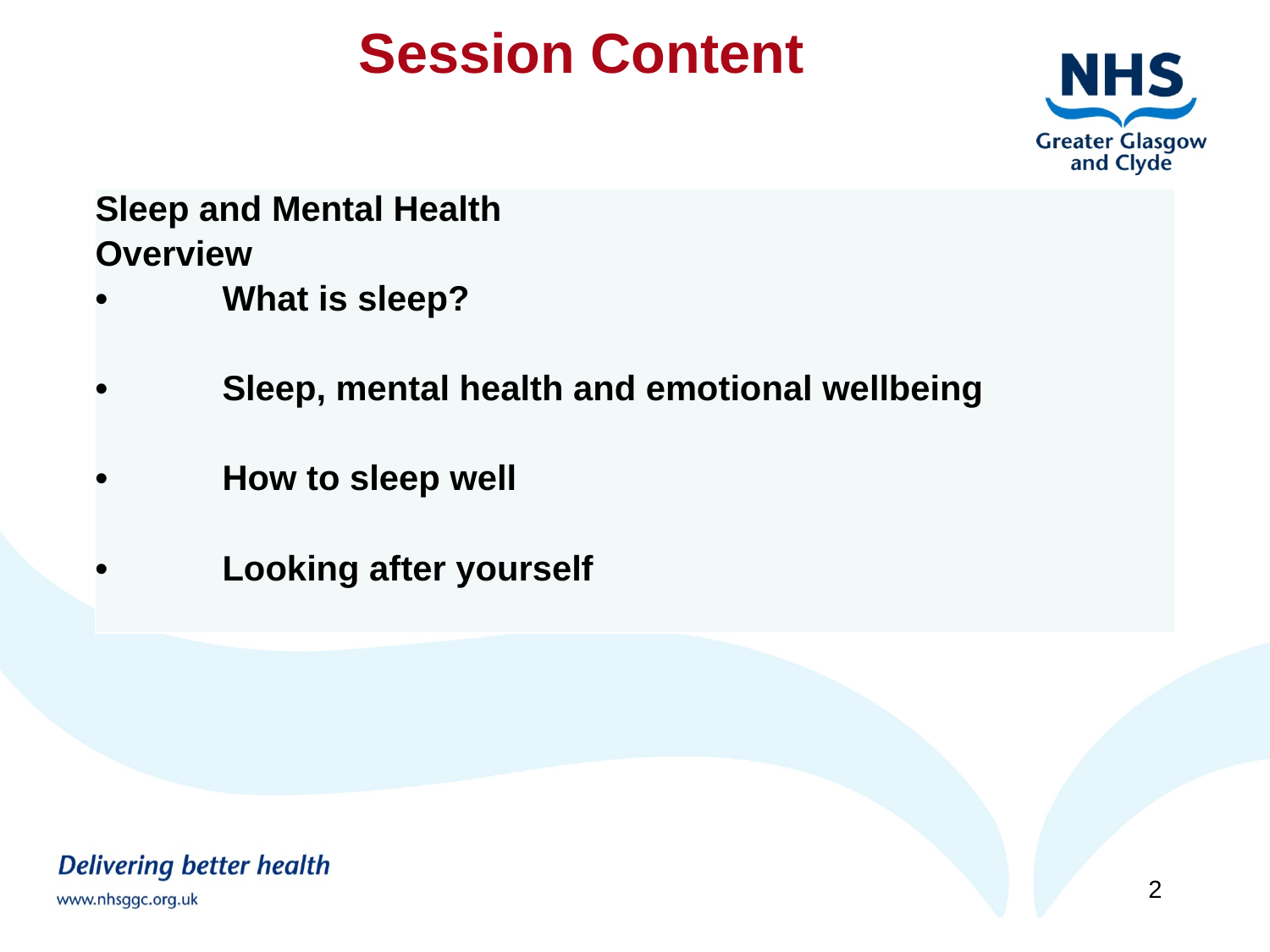

Session Content
| Sleep and Mental Health Overview • What is sleep? • Sleep, mental health and emotional wellbeing • How to sleep well • Looking after yourself |
| --- |

2